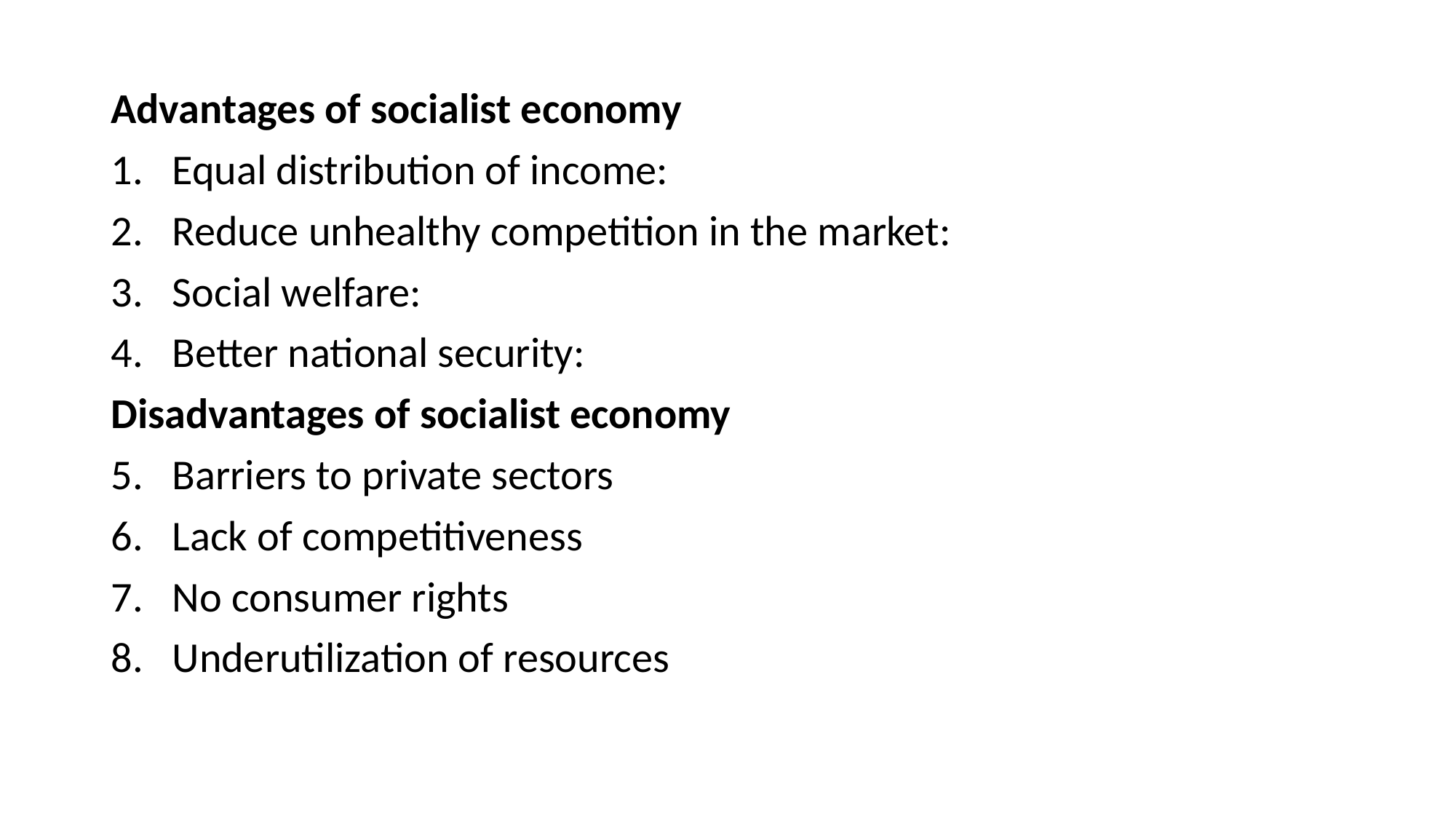

Advantages of socialist economy
Equal distribution of income:
Reduce unhealthy competition in the market:
Social welfare:
Better national security:
Disadvantages of socialist economy
Barriers to private sectors
Lack of competitiveness
No consumer rights
Underutilization of resources